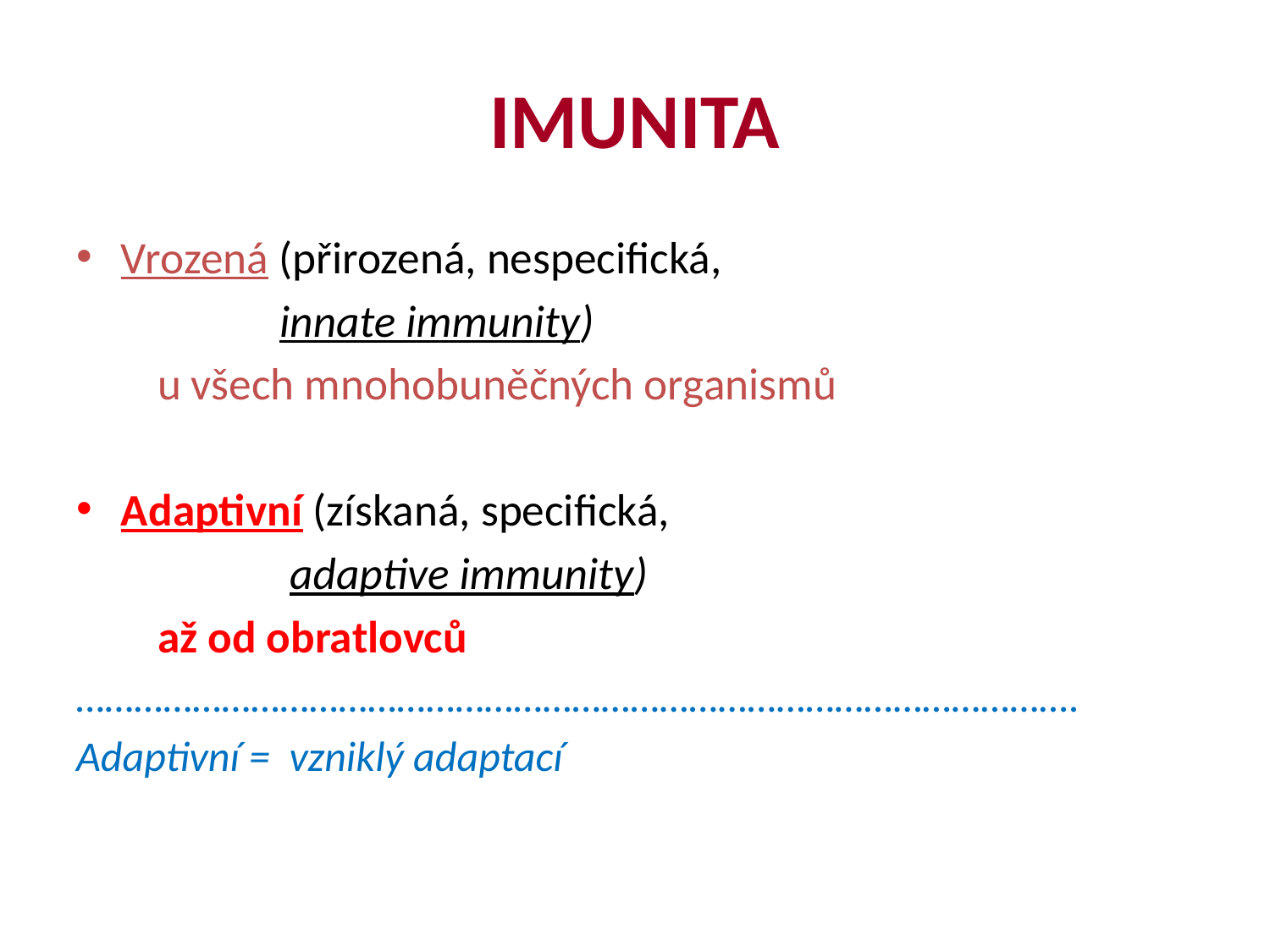

# IMUNITA
Vrozená (přirozená, nespecifická,
                    innate immunity)
        u všech mnohobuněčných organismů

Adaptivní (získaná, specifická,
                     adaptive immunity)
        až od obratlovců
………………………………………………………………………………………….
Adaptivní =  vzniklý adaptací